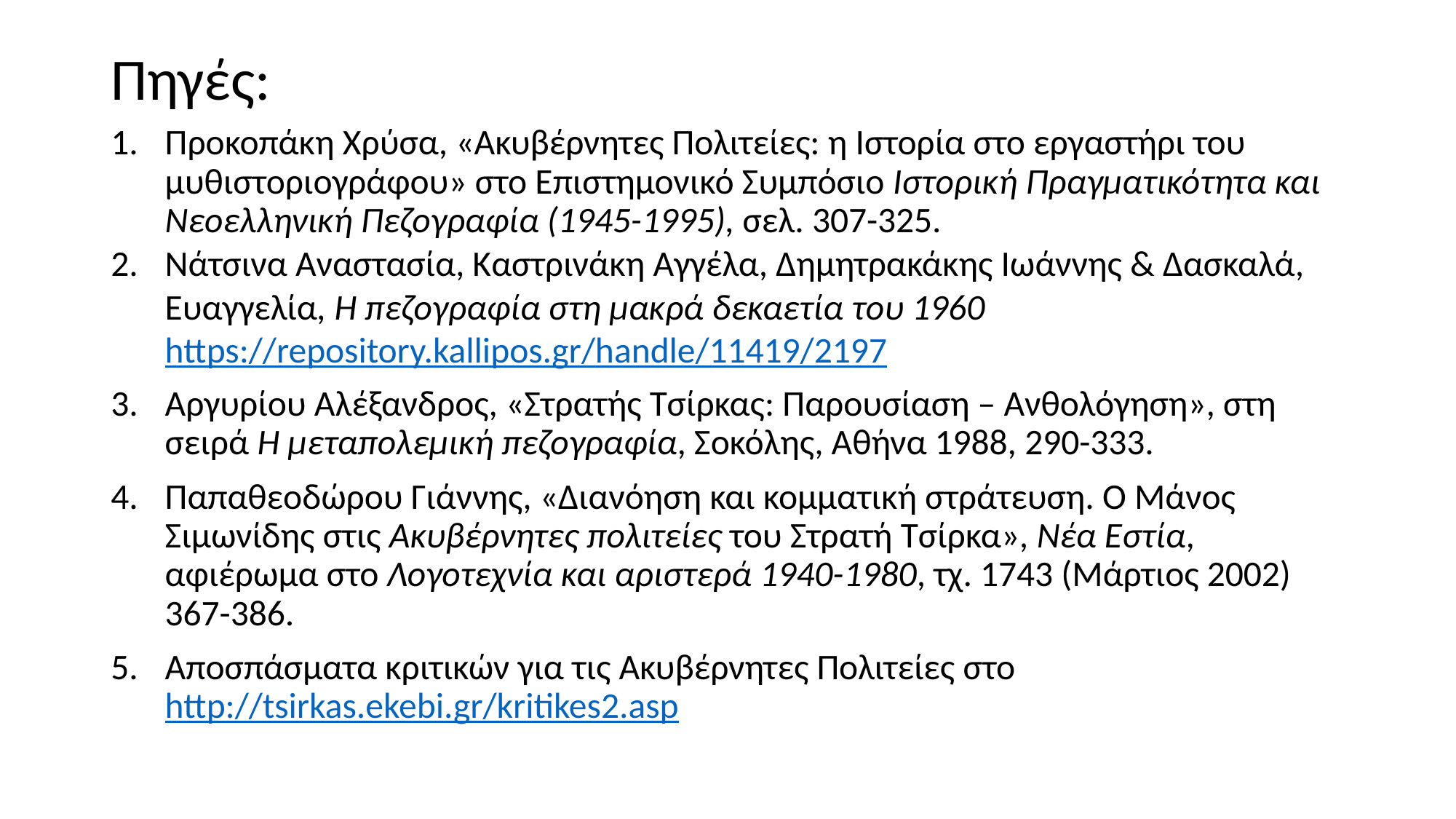

# Πηγές:
Προκοπάκη Χρύσα, «Ακυβέρνητες Πολιτείες: η Ιστορία στο εργαστήρι του μυθιστοριογράφου» στο Επιστημονικό Συμπόσιο Ιστορική Πραγματικότητα και Νεοελληνική Πεζογραφία (1945-1995), σελ. 307-325.
Νάτσινα Αναστασία, Καστρινάκη Αγγέλα, Δημητρακάκης Ιωάννης & Δασκαλά, Ευαγγελία, Η πεζογραφία στη μακρά δεκαετία του 1960 https://repository.kallipos.gr/handle/11419/2197
Αργυρίου Αλέξανδρος, «Στρατής Τσίρκας: Παρουσίαση – Ανθολόγηση», στη σειρά Η μεταπολεμική πεζογραφία, Σοκόλης, Αθήνα 1988, 290-333.
Παπαθεοδώρου Γιάννης, «Διανόηση και κομματική στράτευση. Ο Μάνος Σιμωνίδης στις Ακυβέρνητες πολιτείες του Στρατή Τσίρκα», Νέα Εστία, αφιέρωμα στο Λογοτεχνία και αριστερά 1940-1980, τχ. 1743 (Μάρτιος 2002) 367-386.
Αποσπάσματα κριτικών για τις Ακυβέρνητες Πολιτείες στο http://tsirkas.ekebi.gr/kritikes2.asp